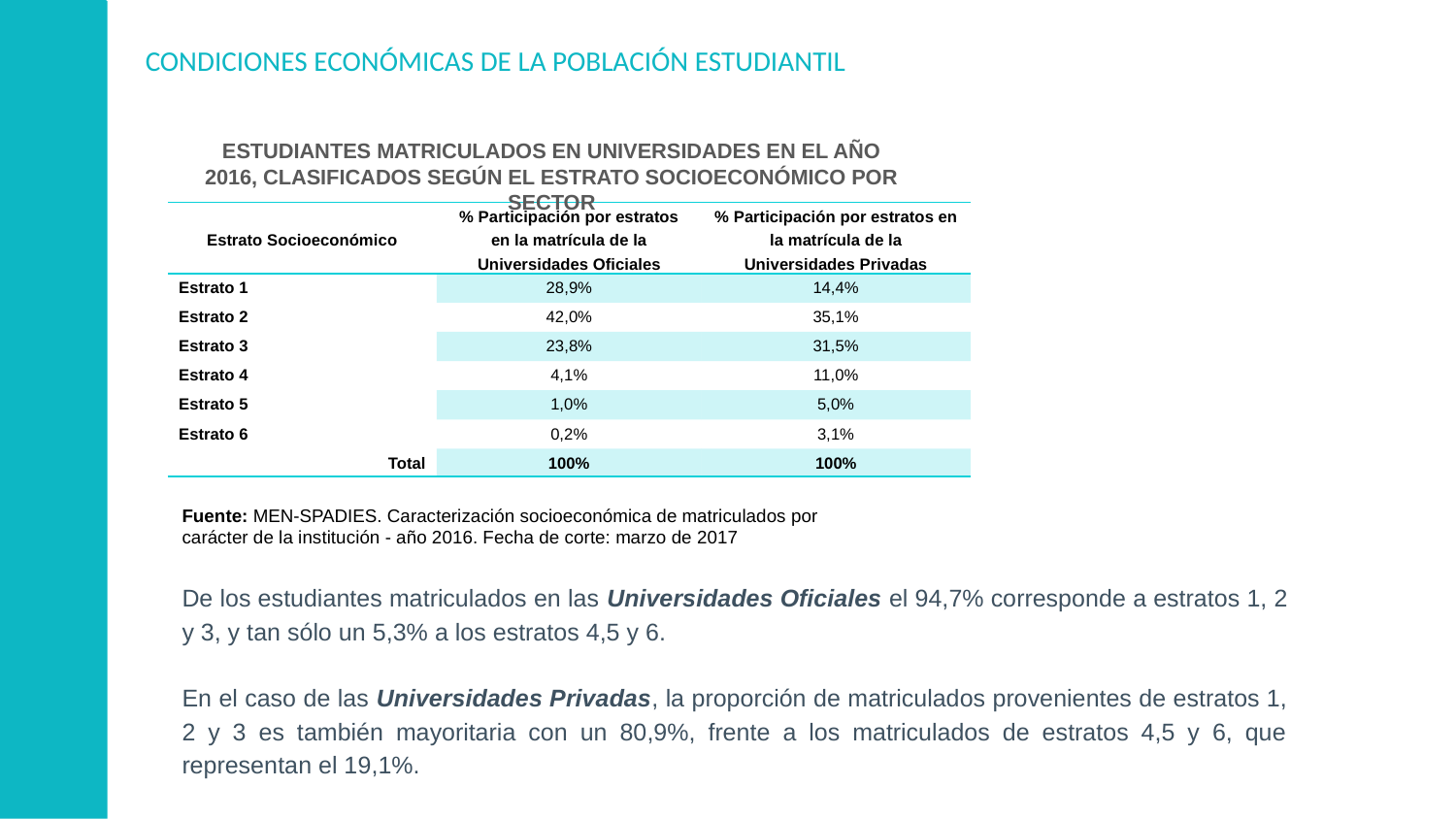

CONDICIONES ECONÓMICAS DE LA POBLACIÓN ESTUDIANTIL
ESTUDIANTES MATRICULADOS EN UNIVERSIDADES EN EL AÑO 2016, CLASIFICADOS SEGÚN EL ESTRATO SOCIOECONÓMICO POR SECTOR
| Estrato Socioeconómico | % Participación por estratos en la matrícula de la Universidades Oficiales | % Participación por estratos en la matrícula de la Universidades Privadas |
| --- | --- | --- |
| Estrato 1 | 28,9% | 14,4% |
| Estrato 2 | 42,0% | 35,1% |
| Estrato 3 | 23,8% | 31,5% |
| Estrato 4 | 4,1% | 11,0% |
| Estrato 5 | 1,0% | 5,0% |
| Estrato 6 | 0,2% | 3,1% |
| Total | 100% | 100% |
Fuente: MEN-SPADIES. Caracterización socioeconómica de matriculados por carácter de la institución - año 2016. Fecha de corte: marzo de 2017
De los estudiantes matriculados en las Universidades Oficiales el 94,7% corresponde a estratos 1, 2 y 3, y tan sólo un 5,3% a los estratos 4,5 y 6.

En el caso de las Universidades Privadas, la proporción de matriculados provenientes de estratos 1, 2 y 3 es también mayoritaria con un 80,9%, frente a los matriculados de estratos 4,5 y 6, que representan el 19,1%.